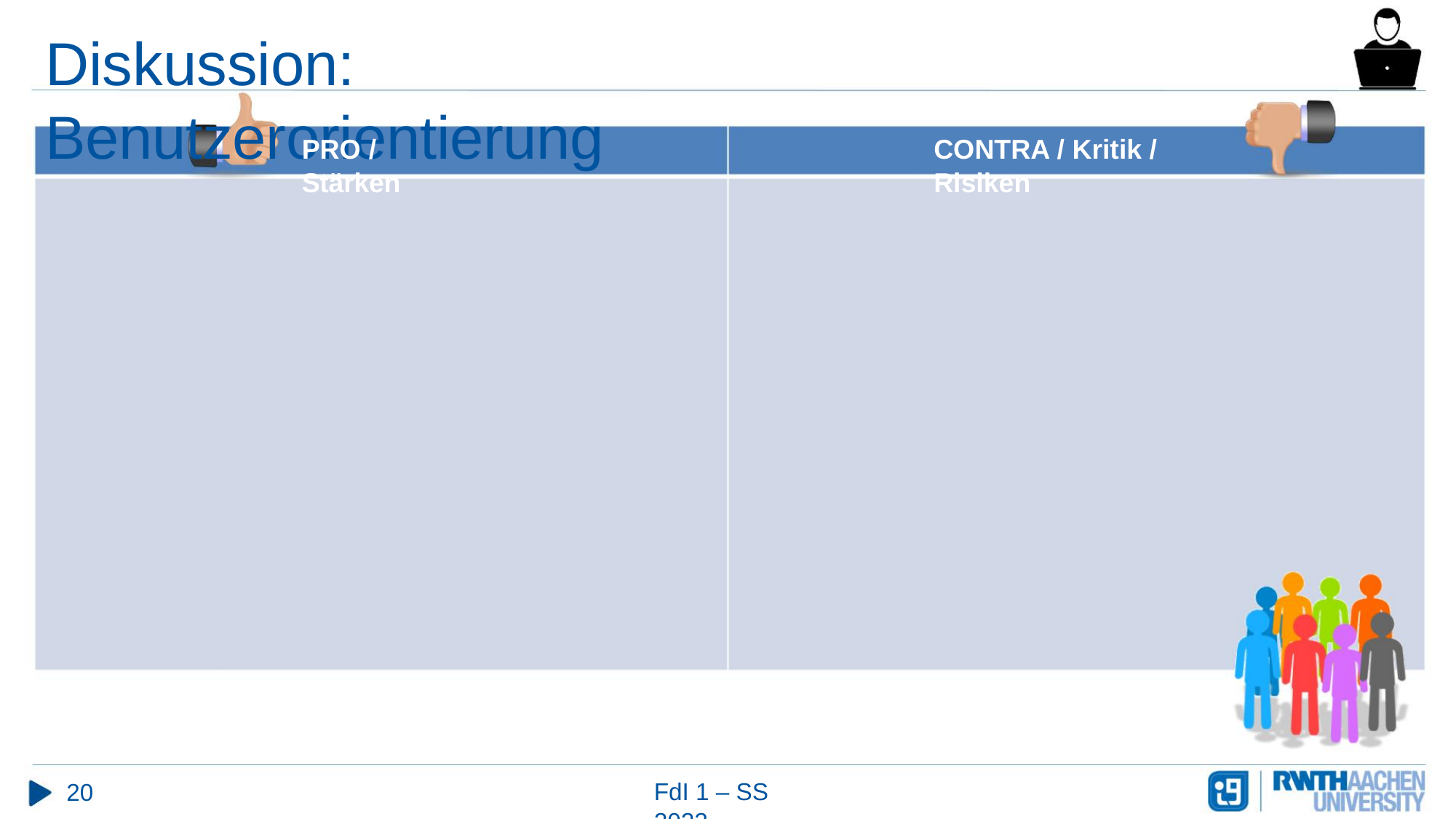

Diskussion: Benutzerorientierung
PRO / Stärken
CONTRA / Kritik / Risiken
20
FdI 1 – SS 2022